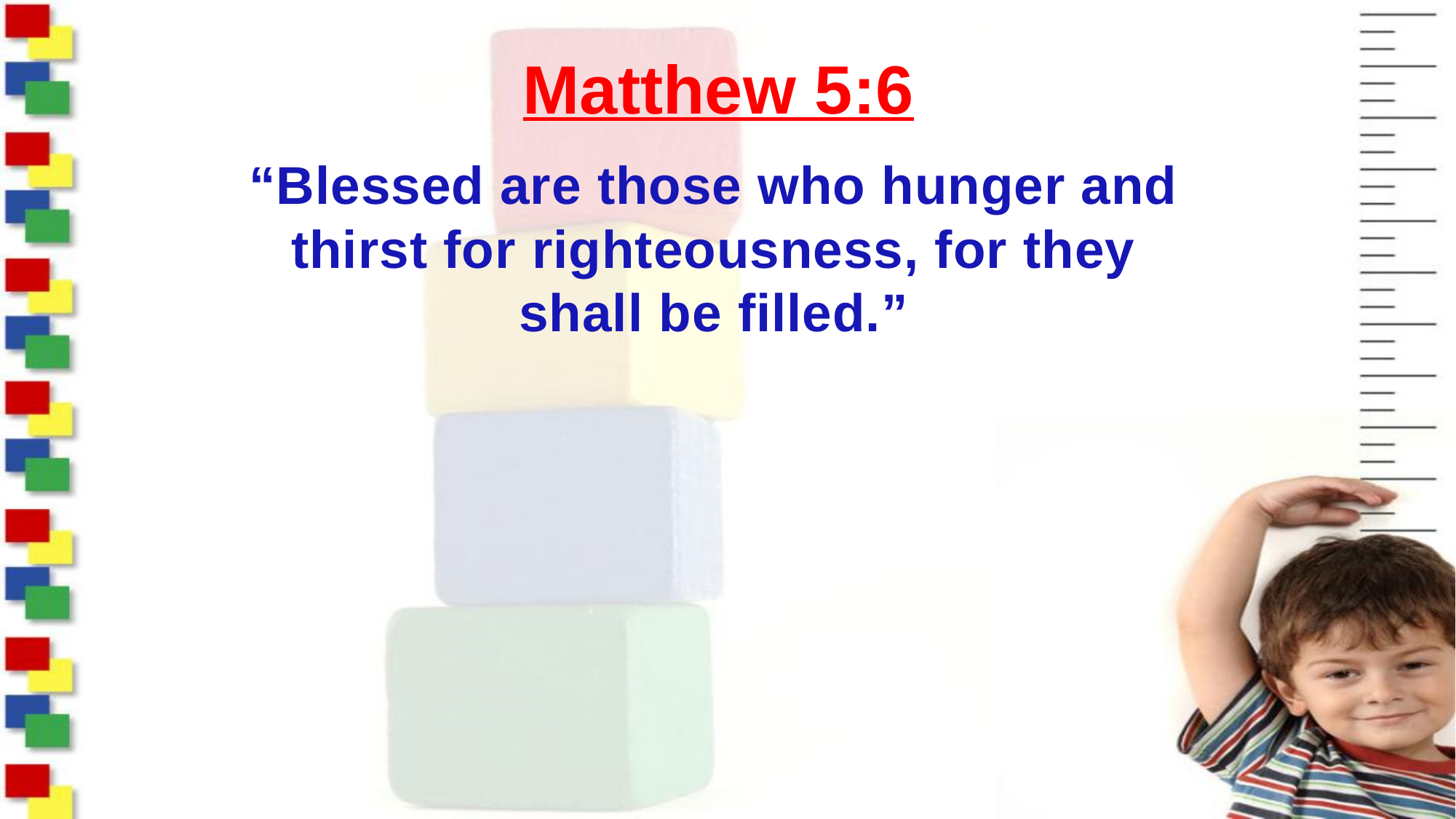

# Matthew 5:6
“Blessed are those who hunger and thirst for righteousness, for they shall be filled.”